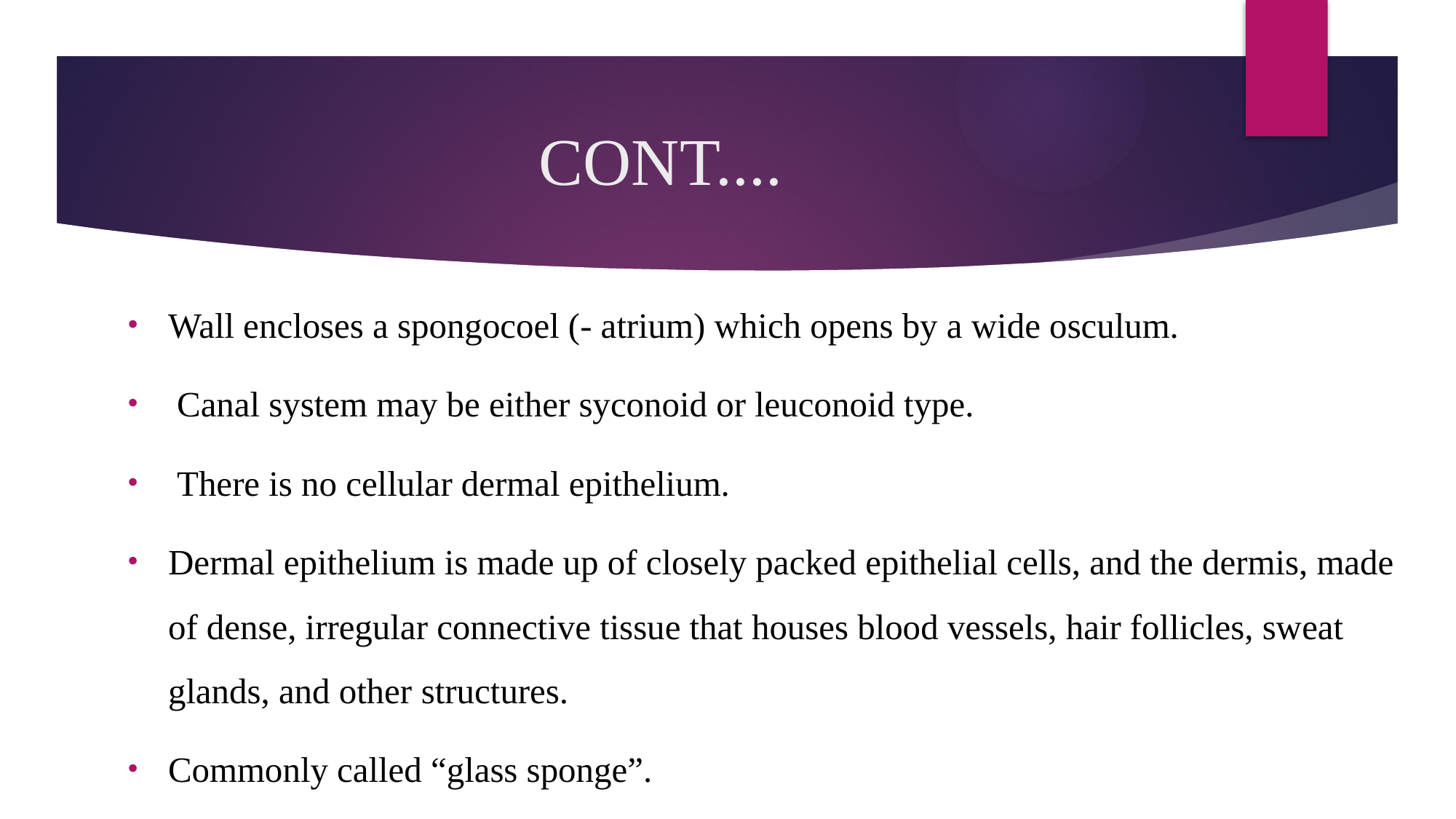

# CONT....
Wall encloses a spongocoel (- atrium) which opens by a wide osculum.
 Canal system may be either syconoid or leuconoid type.
 There is no cellular dermal epithelium.
Dermal epithelium is made up of closely packed epithelial cells, and the dermis, made of dense, irregular connective tissue that houses blood vessels, hair follicles, sweat glands, and other structures.
Commonly called “glass sponge”.